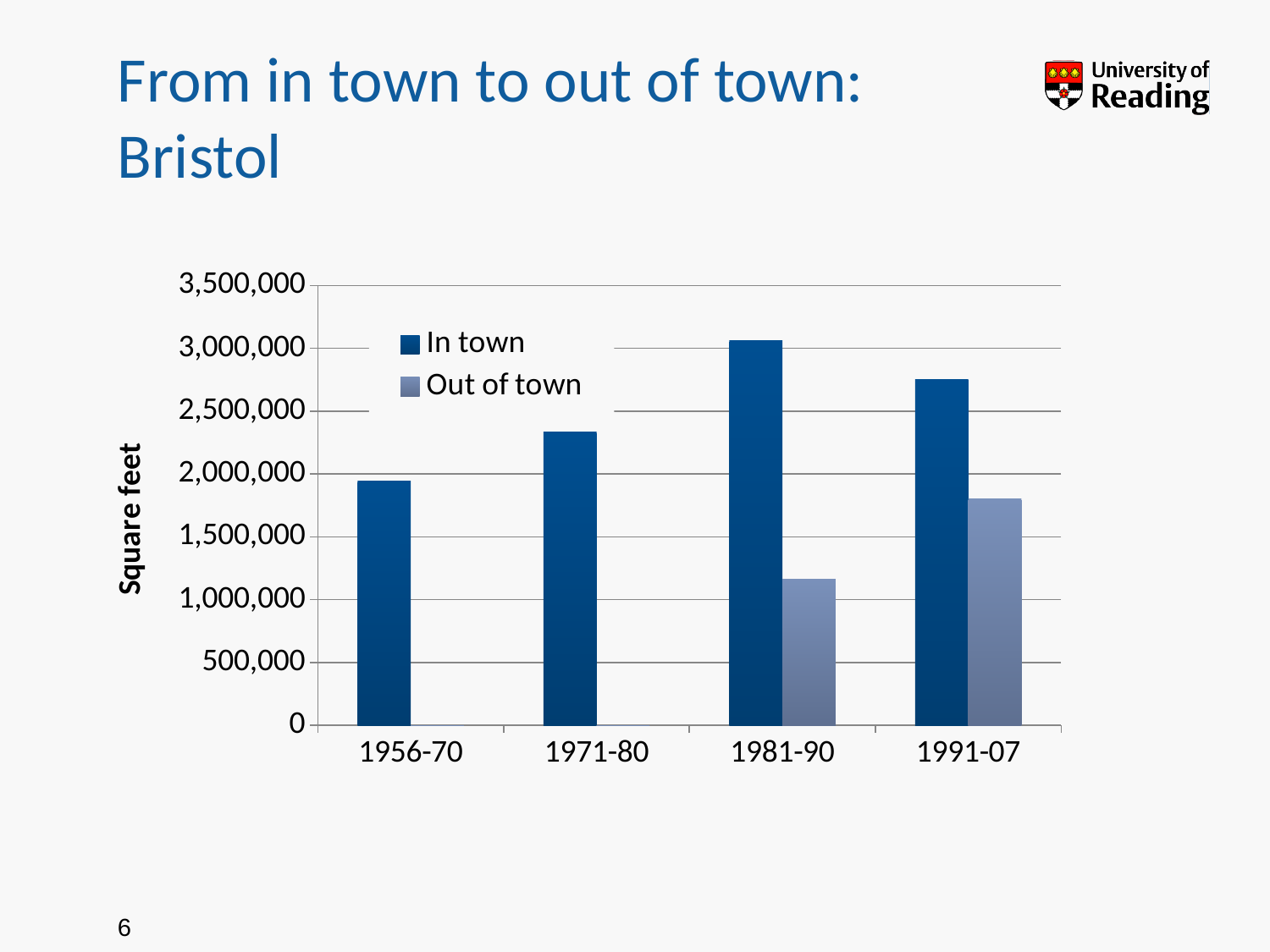

# From in town to out of town: Bristol

### Chart

| Category | In town | Out of town |
|---|---|---|
| 1956-70 | 1942000.0 | 0.0 |
| 1971-80 | 2334000.0 | 0.0 |
| 1981-90 | 3062000.0 | 1164000.0 |
| 1991-07 | 2749000.0 | 1802000.0 |